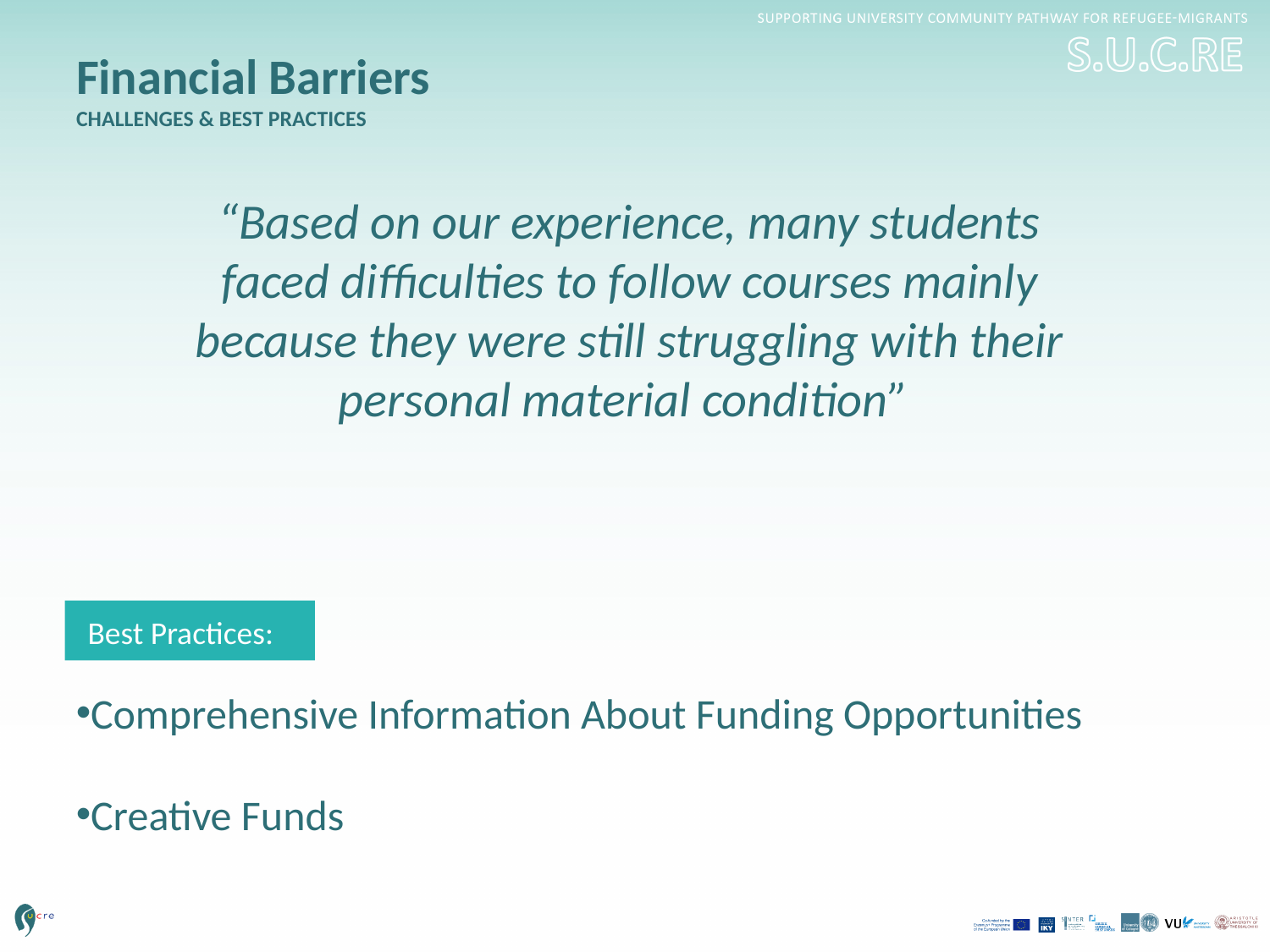

# Financial Barriers CHALLENGES & BEST PRACTICES

“Based on our experience, many students faced difficulties to follow courses mainly because they were still struggling with their personal material condition”

Best Practices:

Comprehensive Information About Funding Opportunities

Creative Funds